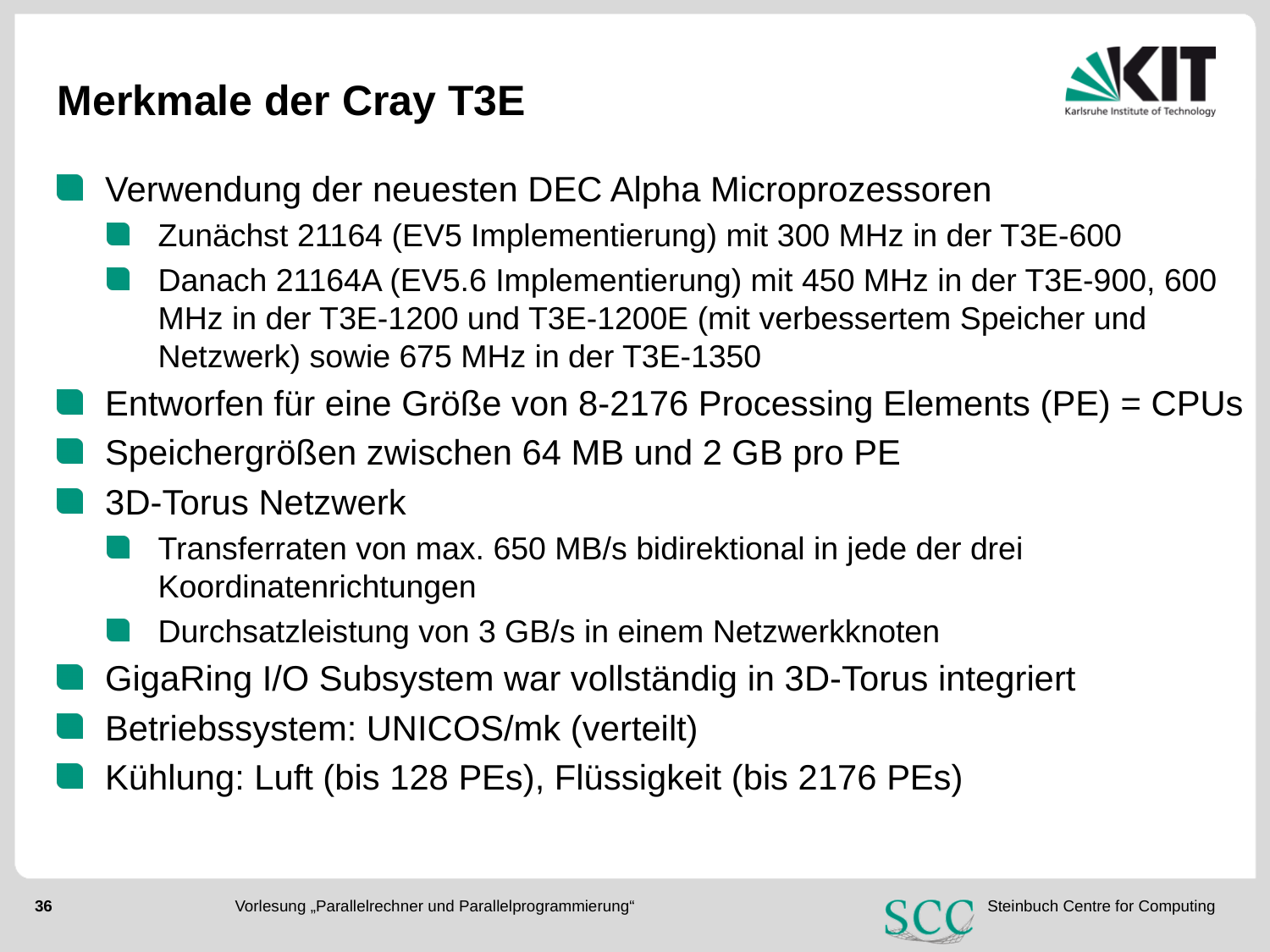

# Merkmale der Cray T3E
Verwendung der neuesten DEC Alpha Microprozessoren
Zunächst 21164 (EV5 Implementierung) mit 300 MHz in der T3E-600
Danach 21164A (EV5.6 Implementierung) mit 450 MHz in der T3E-900, 600 MHz in der T3E-1200 und T3E-1200E (mit verbessertem Speicher und Netzwerk) sowie 675 MHz in der T3E-1350
Entworfen für eine Größe von 8-2176 Processing Elements (PE) = CPUs
Speichergrößen zwischen 64 MB und 2 GB pro PE
3D-Torus Netzwerk
Transferraten von max. 650 MB/s bidirektional in jede der drei Koordinatenrichtungen
Durchsatzleistung von 3 GB/s in einem Netzwerkknoten
GigaRing I/O Subsystem war vollständig in 3D-Torus integriert
Betriebssystem: UNICOS/mk (verteilt)
Kühlung: Luft (bis 128 PEs), Flüssigkeit (bis 2176 PEs)
Vorlesung „Parallelrechner und Parallelprogrammierung“